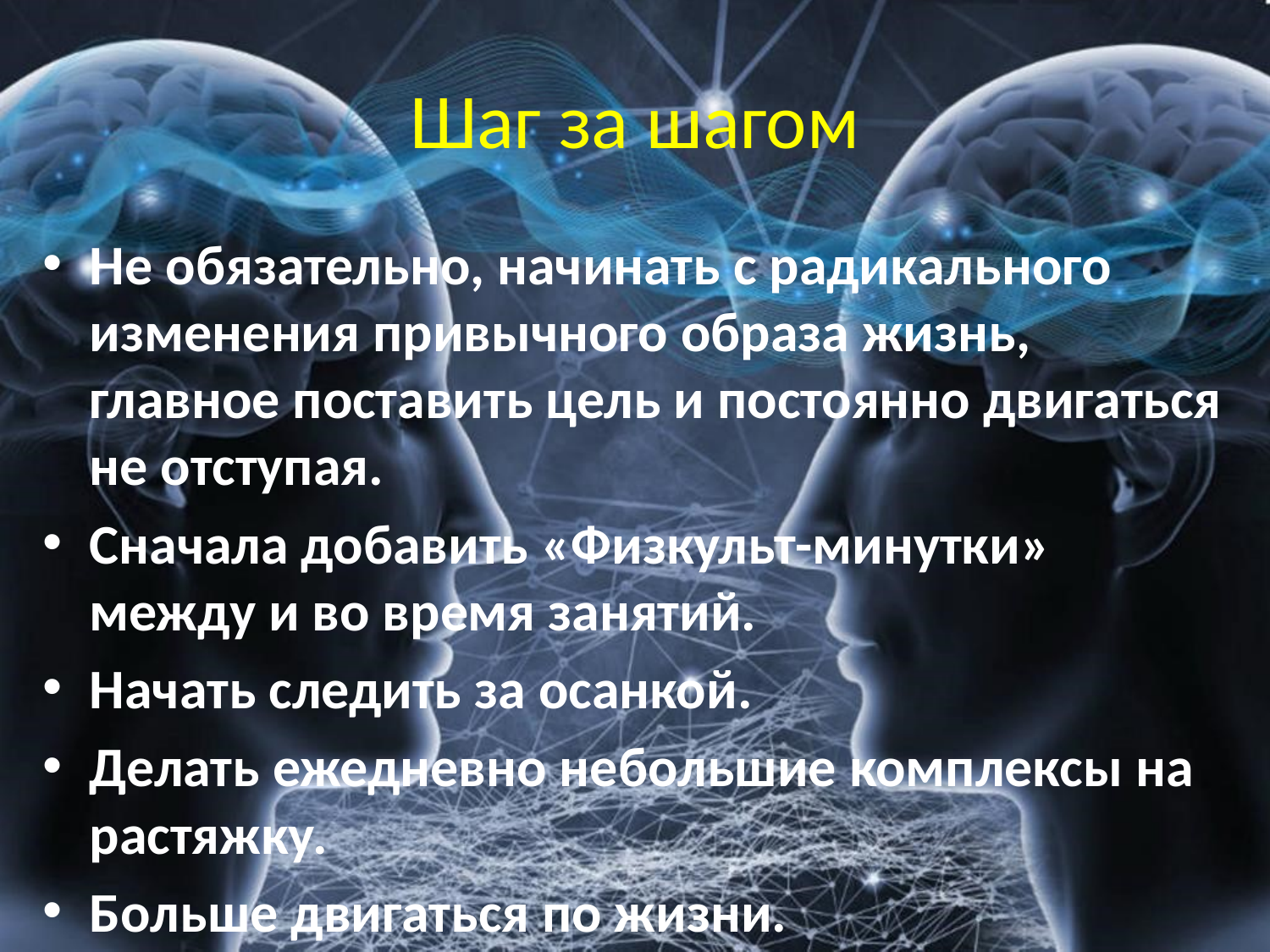

# Шаг за шагом
Не обязательно, начинать с радикального изменения привычного образа жизнь, главное поставить цель и постоянно двигаться не отступая.
Сначала добавить «Физкульт-минутки» между и во время занятий.
Начать следить за осанкой.
Делать ежедневно небольшие комплексы на растяжку.
Больше двигаться по жизни.